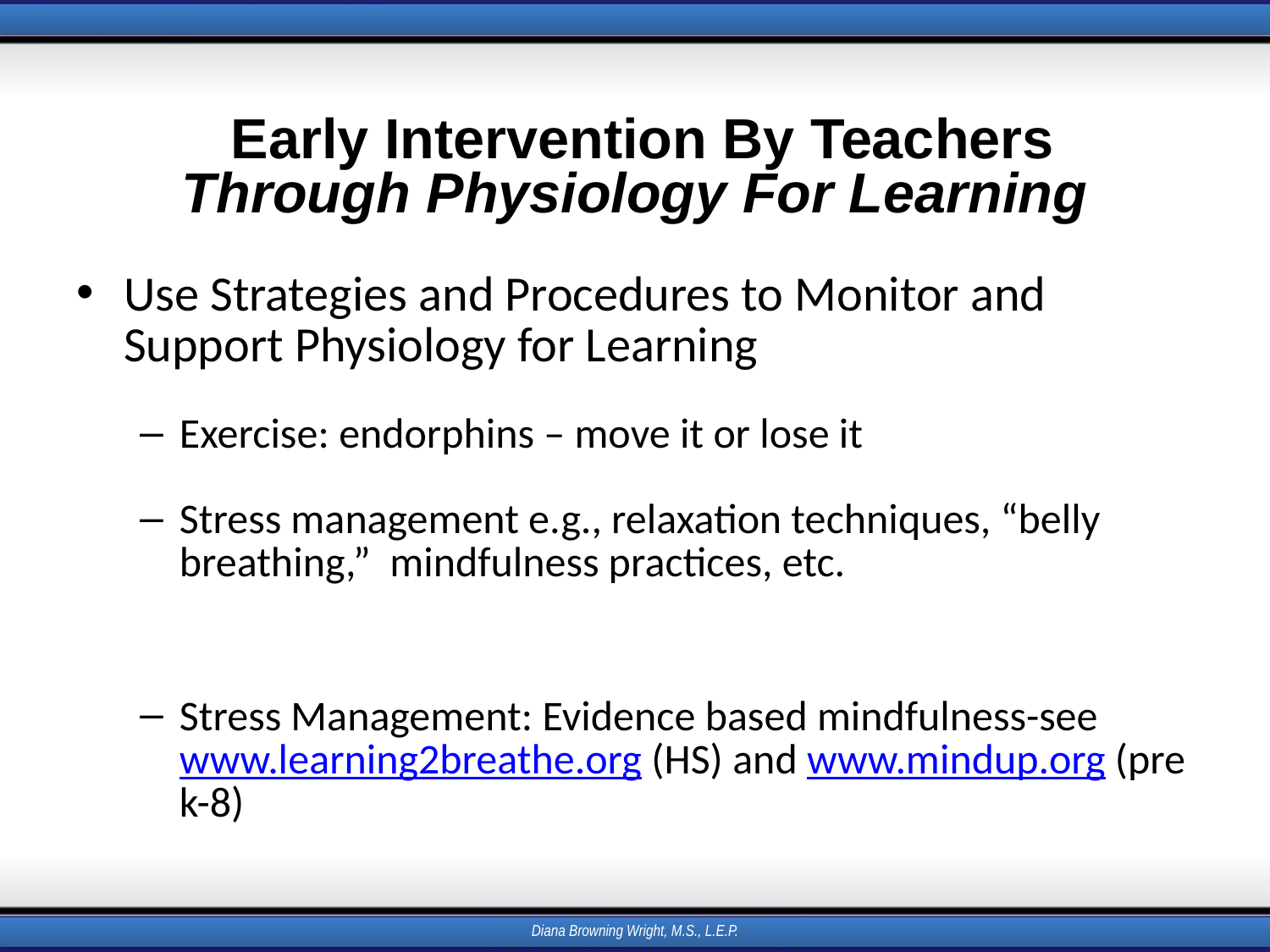

# Early Intervention By Teachers Through Physiology For Learning
Use Strategies and Procedures to Monitor and Support Physiology for Learning
Exercise: endorphins – move it or lose it
Stress management e.g., relaxation techniques, “belly breathing,”  mindfulness practices, etc.

Stress Management: Evidence based mindfulness-see www.learning2breathe.org (HS) and www.mindup.org (pre k-8)

Diana Browning Wright, M.S., L.E.P.